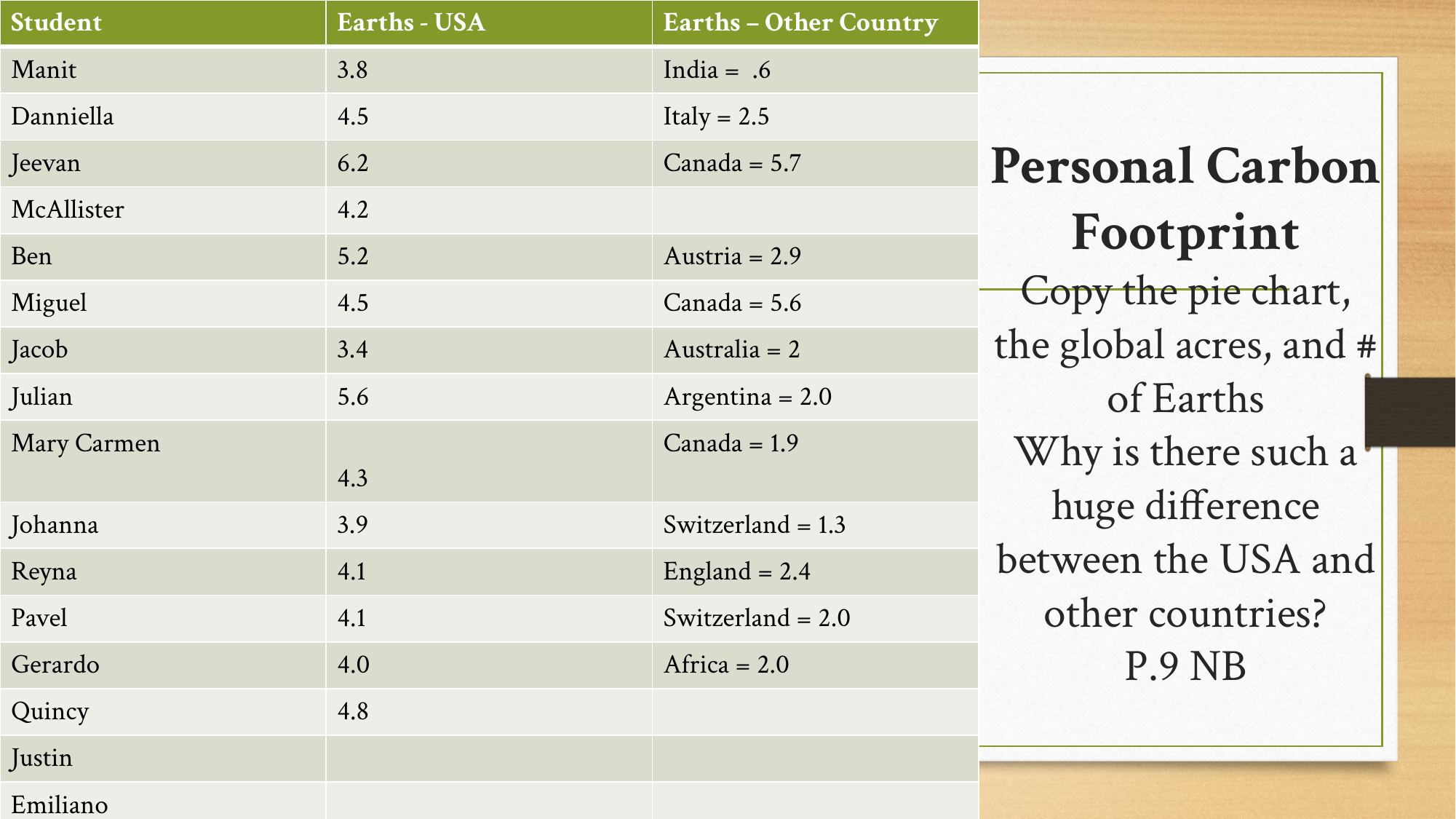

| Student | Earths - USA | Earths – Other Country |
| --- | --- | --- |
| Manit | 3.8 | India = .6 |
| Danniella | 4.5 | Italy = 2.5 |
| Jeevan | 6.2 | Canada = 5.7 |
| McAllister | 4.2 |  |
| Ben | 5.2 | Austria = 2.9 |
| Miguel | 4.5 | Canada = 5.6 |
| Jacob | 3.4 | Australia = 2 |
| Julian | 5.6 | Argentina = 2.0 |
| Mary Carmen | 4.3 | Canada = 1.9 |
| Johanna | 3.9 | Switzerland = 1.3 |
| Reyna | 4.1 | England = 2.4 |
| Pavel | 4.1 | Switzerland = 2.0 |
| Gerardo | 4.0 | Africa = 2.0 |
| Quincy | 4.8 |  |
| Justin |  |  |
| Emiliano |  |  |
| Hailey |  |  |
# Personal Carbon Footprint Copy the pie chart, the global acres, and # of Earths Why is there such a huge difference between the USA and other countries? P.9 NB